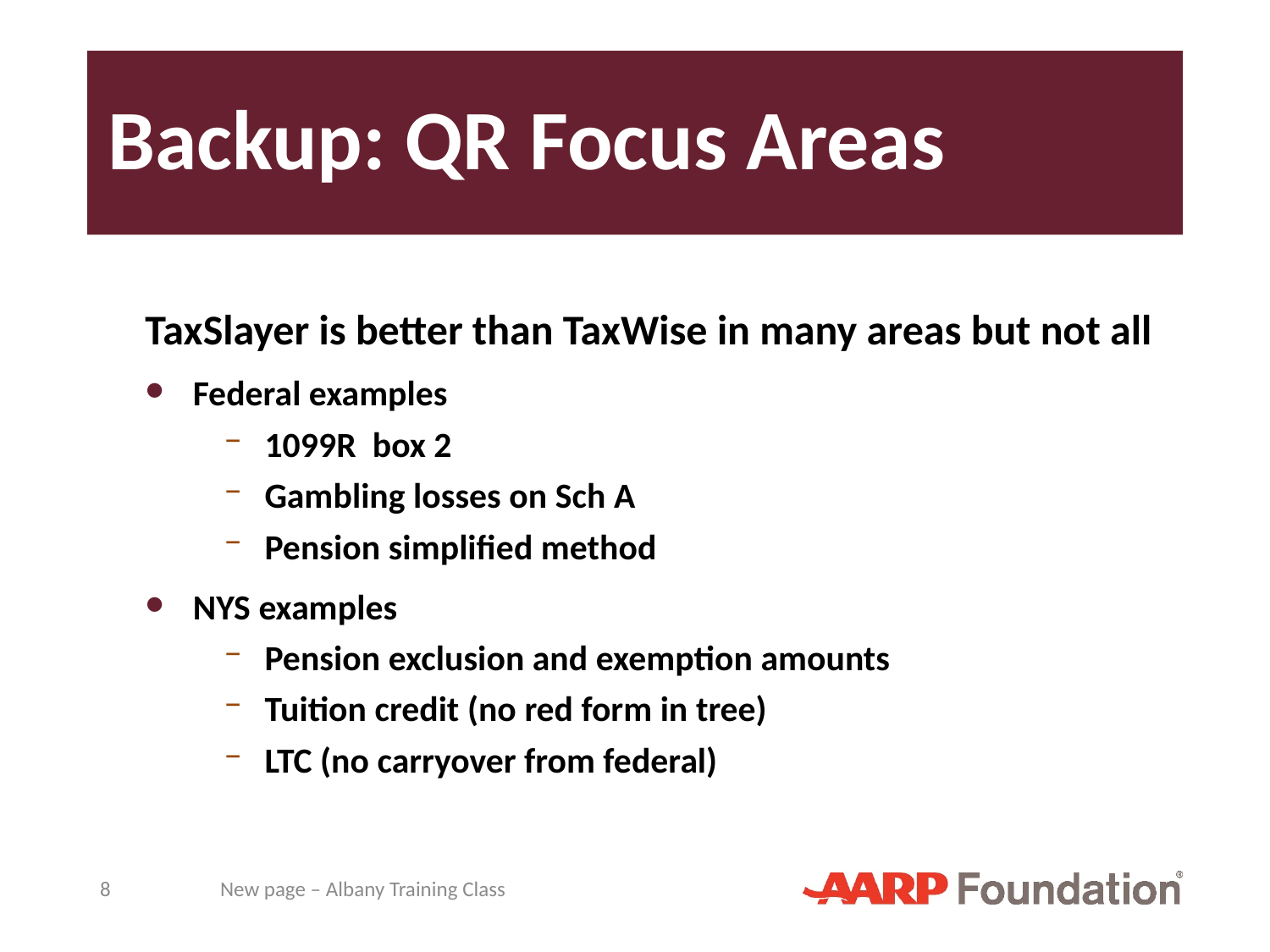

# Backup: QR Focus Areas
TaxSlayer is better than TaxWise in many areas but not all
Federal examples
1099R  box 2
Gambling losses on Sch A
Pension simplified method
NYS examples
Pension exclusion and exemption amounts
Tuition credit (no red form in tree)
LTC (no carryover from federal)

8
New page – Albany Training Class